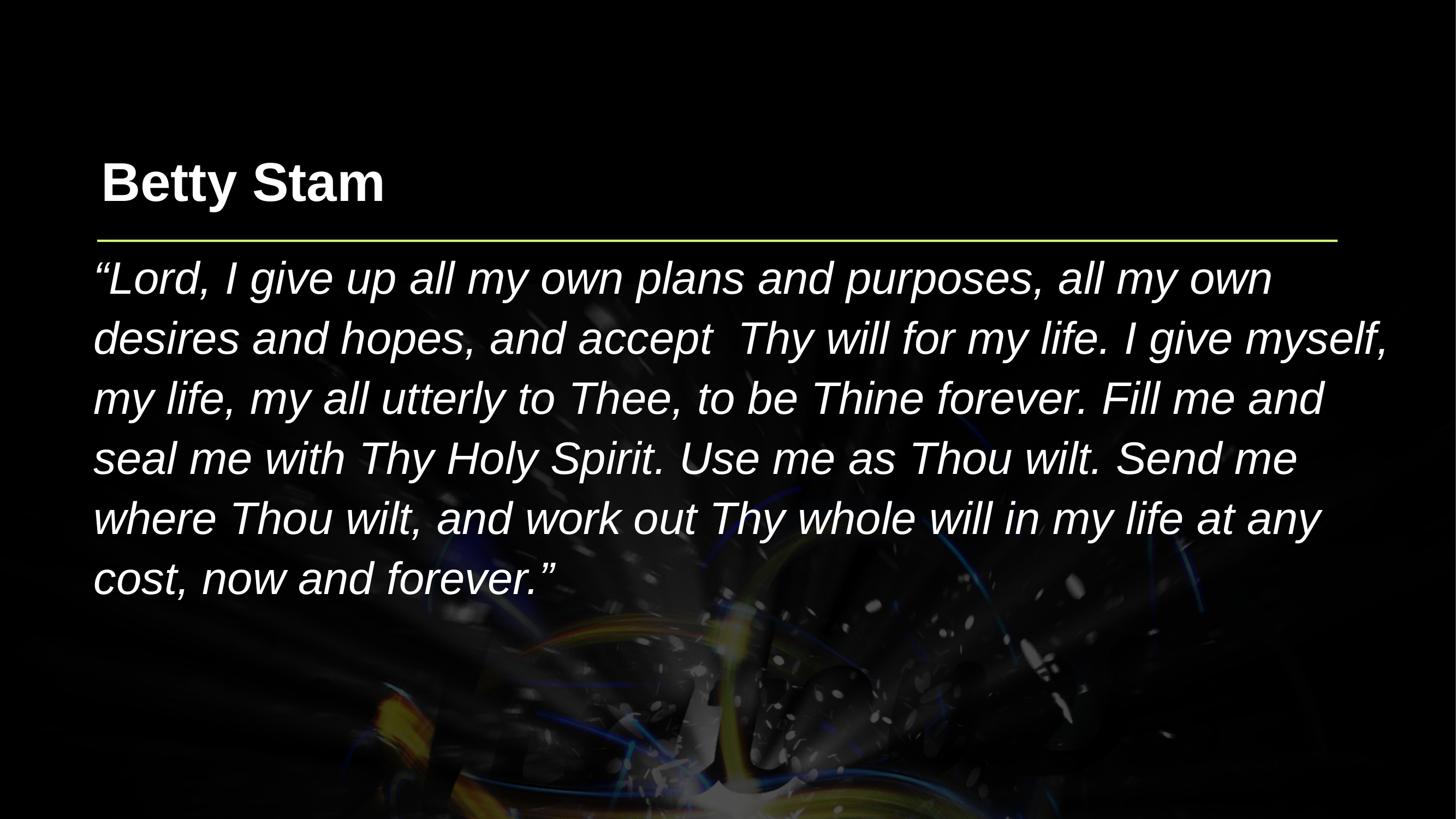

Betty Stam

“Lord, I give up all my own plans and purposes, all my own desires and hopes, and accept  Thy will for my life. I give myself, my life, my all utterly to Thee, to be Thine forever. Fill me and seal me with Thy Holy Spirit. Use me as Thou wilt. Send me where Thou wilt, and work out Thy whole will in my life at any cost, now and forever.”